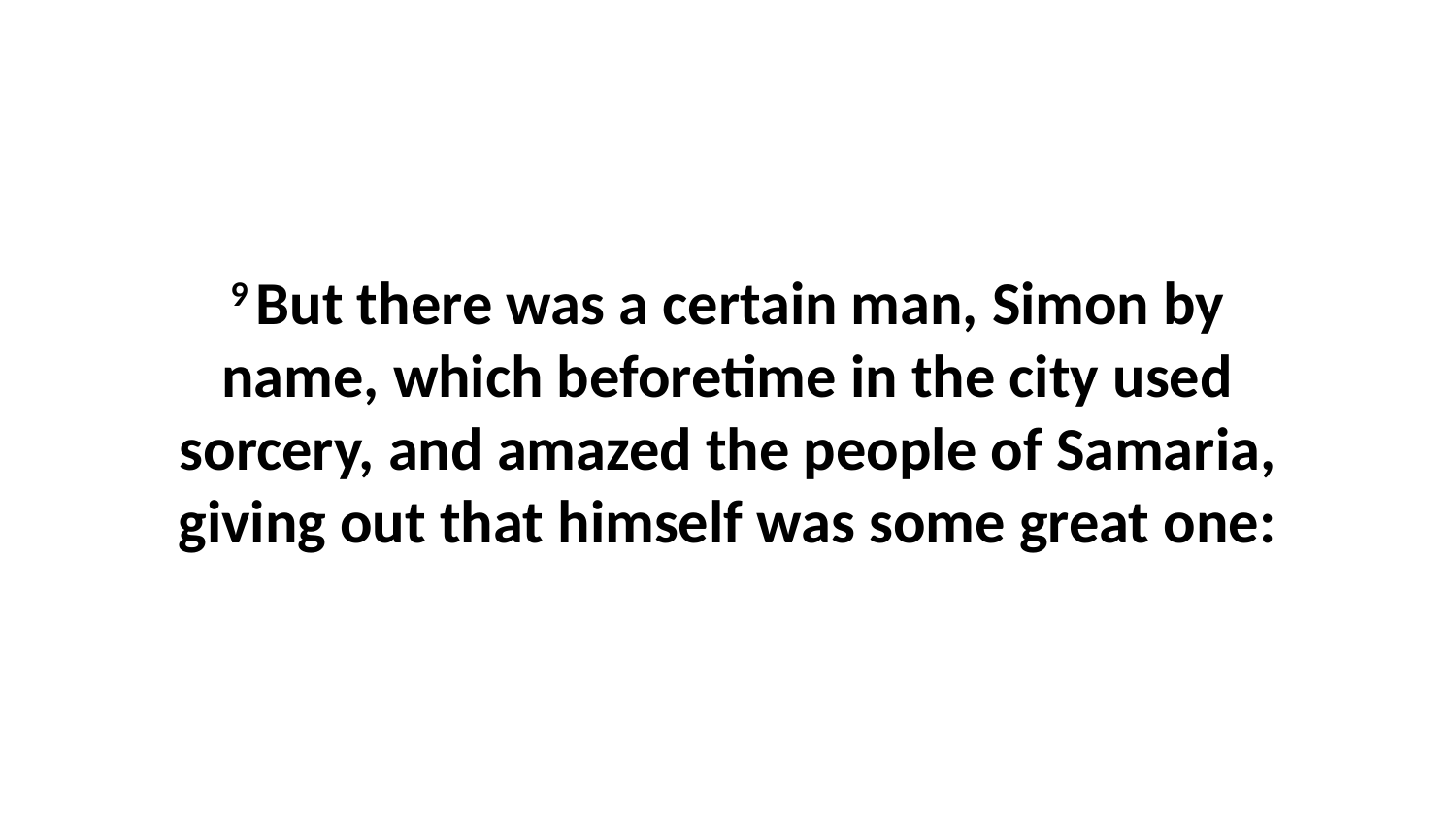

9 But there was a certain man, Simon by name, which beforetime in the city used sorcery, and amazed the people of Samaria, giving out that himself was some great one: